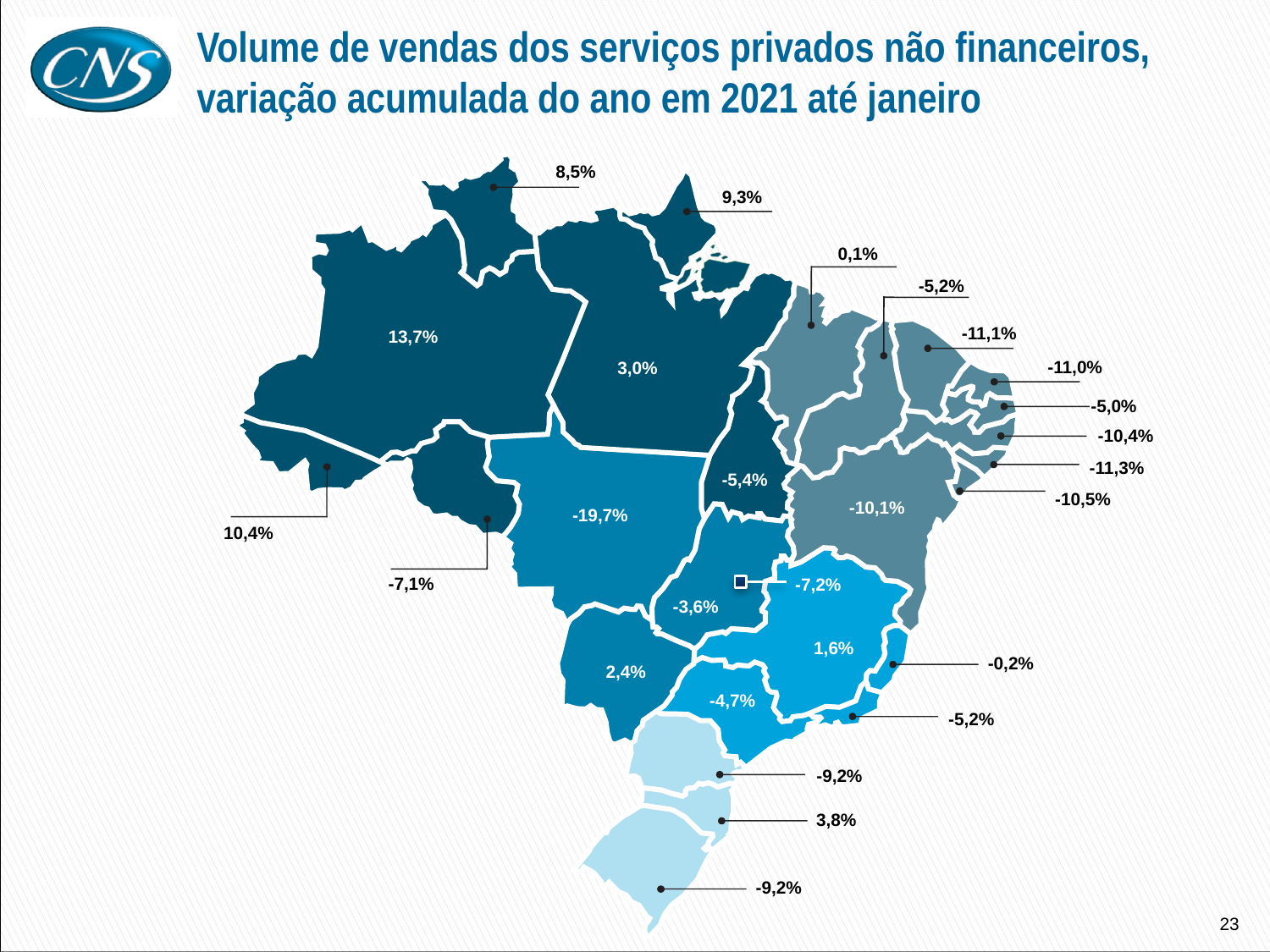

# Volume de vendas dos serviços privados não financeiros, variação acumulada do ano em 2021 até janeiro

8,5%

9,3%

0,1%

-5,2%

-11,1%

13,7%

-11,0%
3,0%

-5,0%

-10,4%

-11,3%

-5,4%

-10,5%

-10,1%
-19,7%

10,4%

-7,1%
 -7,2%

 -3,6%

1,6%
-0,2%
2,4%

-4,7%
-5,2%

-9,2%

3,8%

-9,2%

23